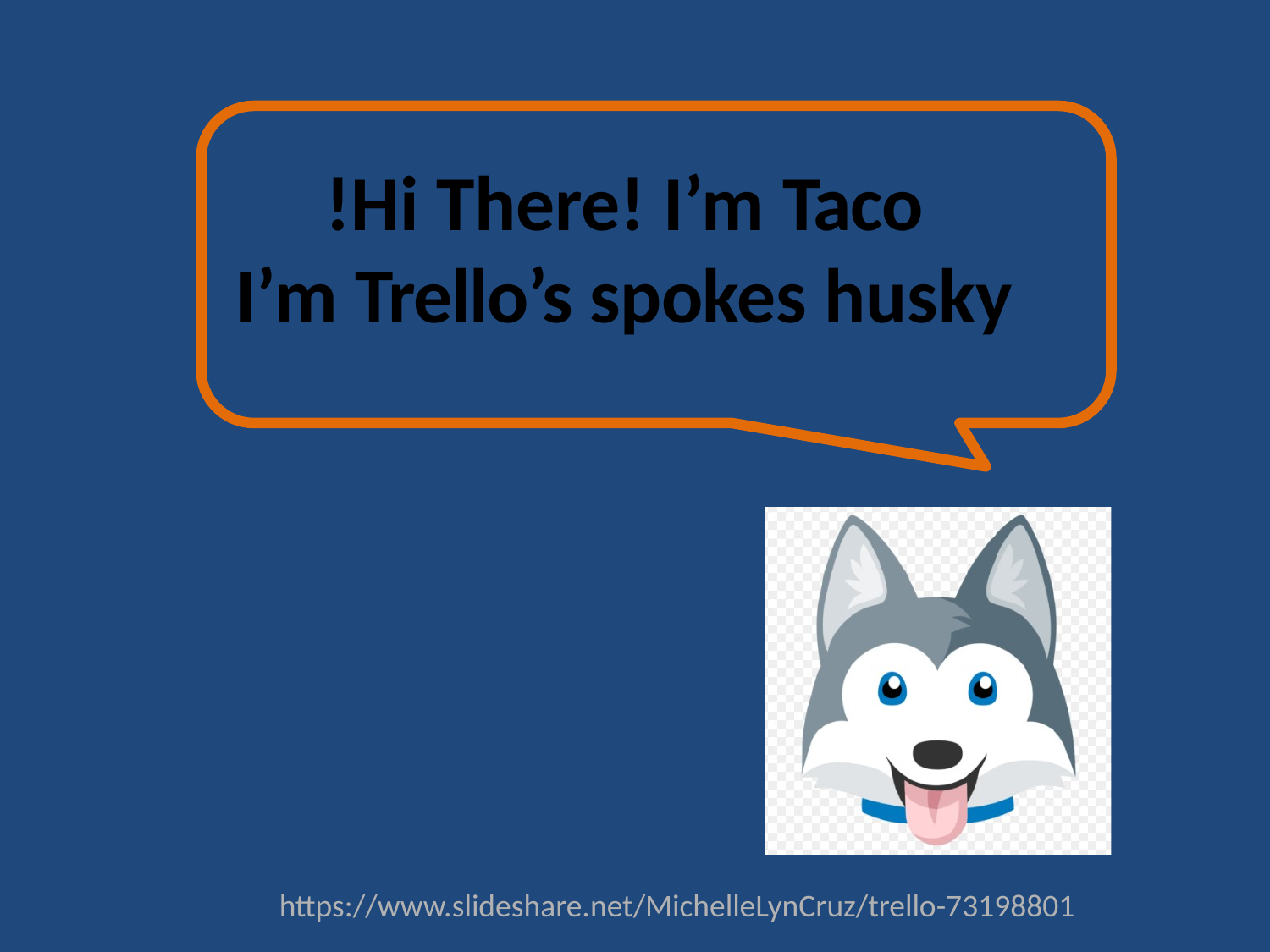

# Hi There! I’m Taco!
I’m Trello’s spokes husky

https://www.slideshare.net/MichelleLynCruz/trello-73198801